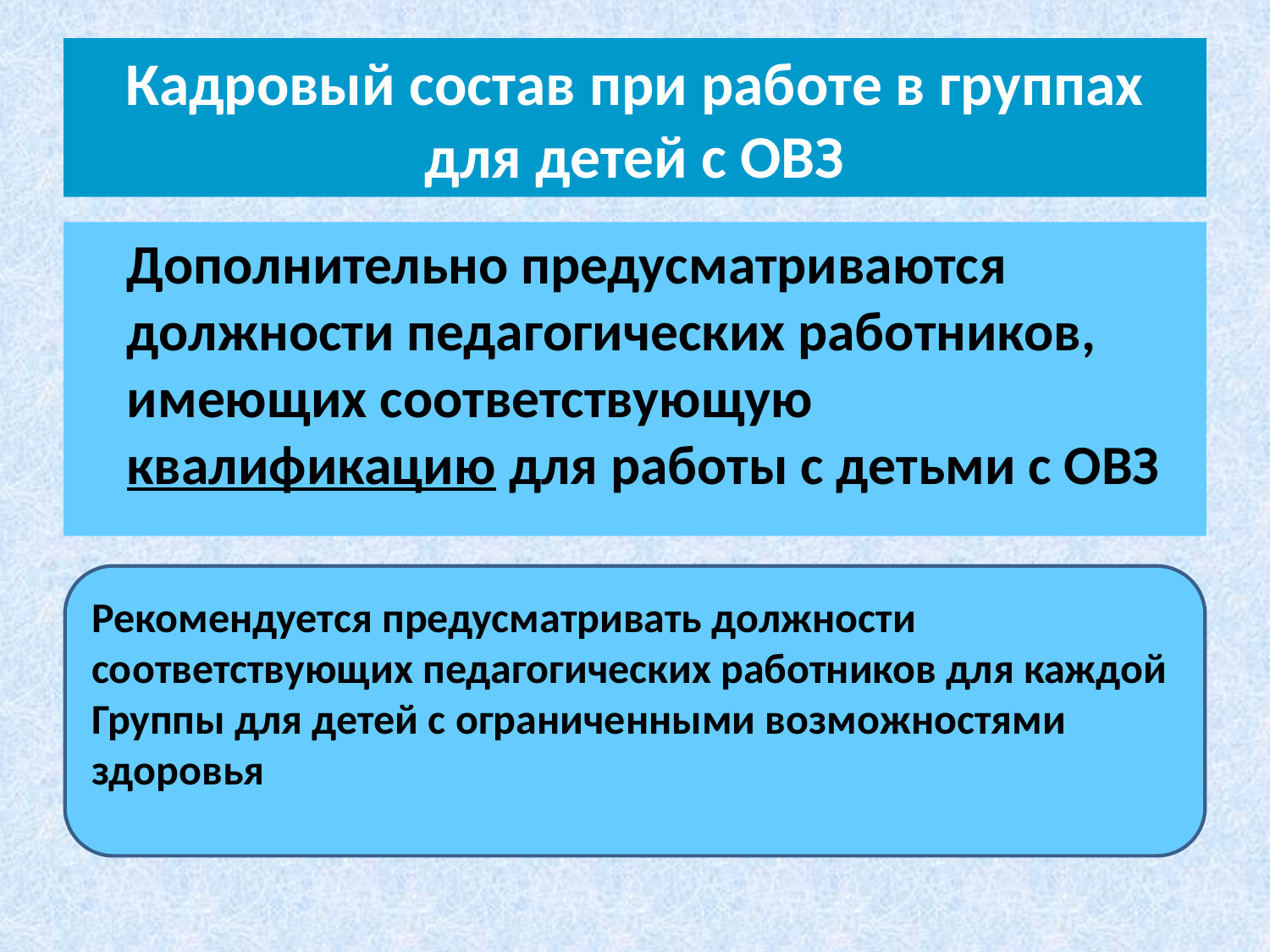

# Кадровый состав при работе в группах для детей с ОВЗ
	Дополнительно предусматриваются должности педагогических работников, имеющих соответствующую квалификацию для работы с детьми с ОВЗ

Рекомендуется предусматривать должности соответствующих педагогических работников для каждой Группы для детей с ограниченными возможностями здоровья